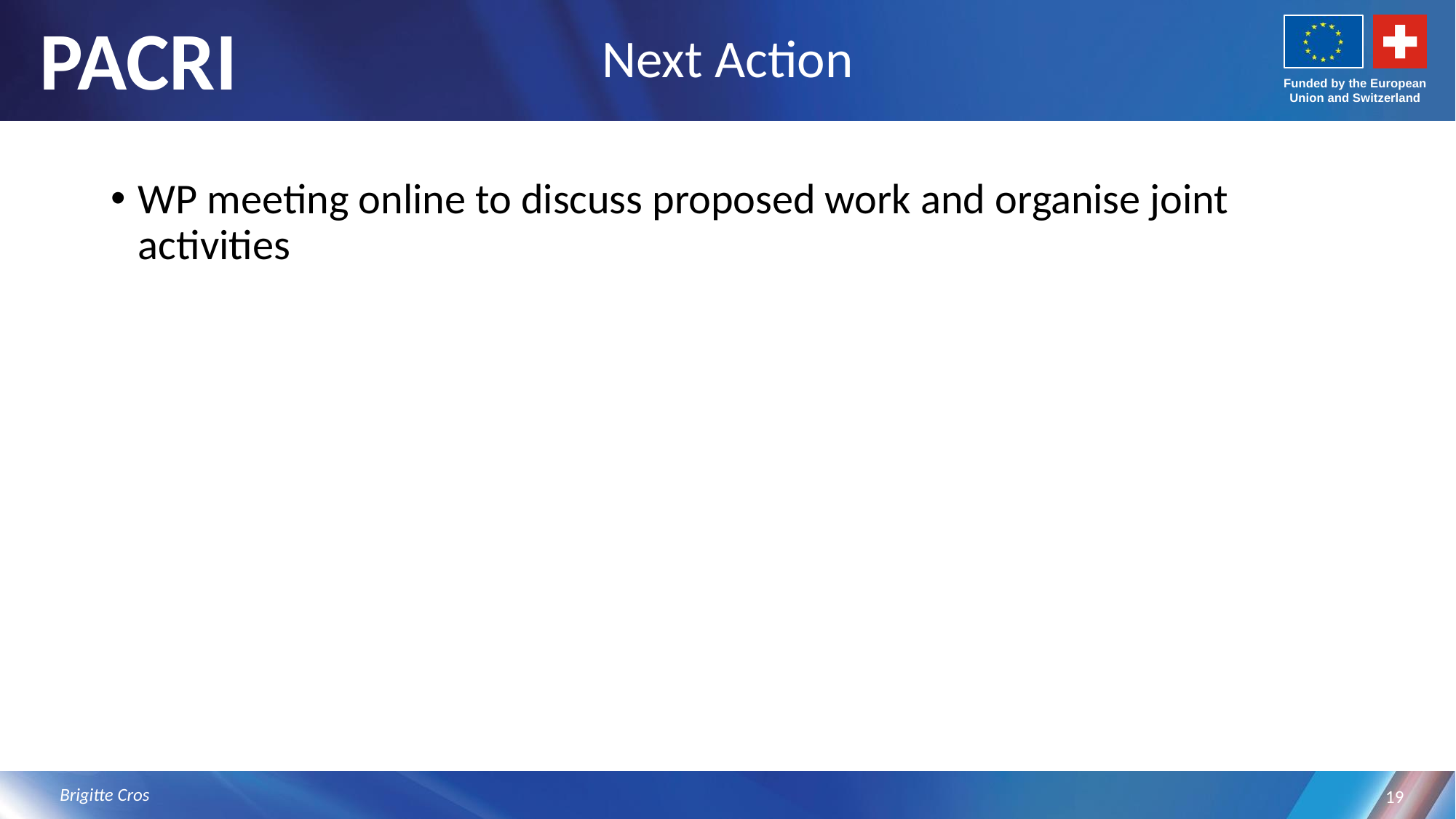

# Next Action
WP meeting online to discuss proposed work and organise joint activities

Brigitte Cros
19